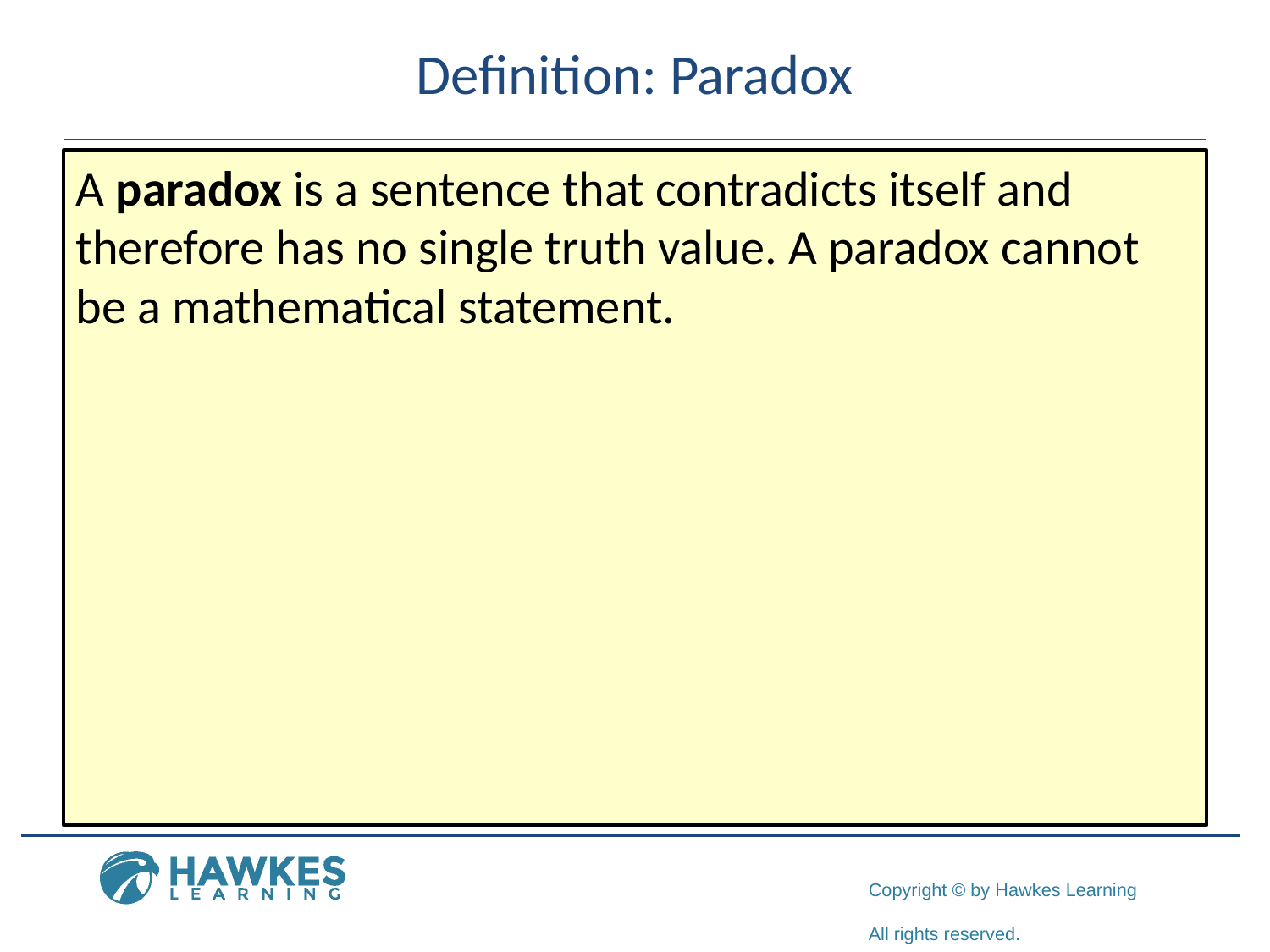

# Definition: Paradox
A paradox is a sentence that contradicts itself and therefore has no single truth value. A paradox cannot be a mathematical statement.